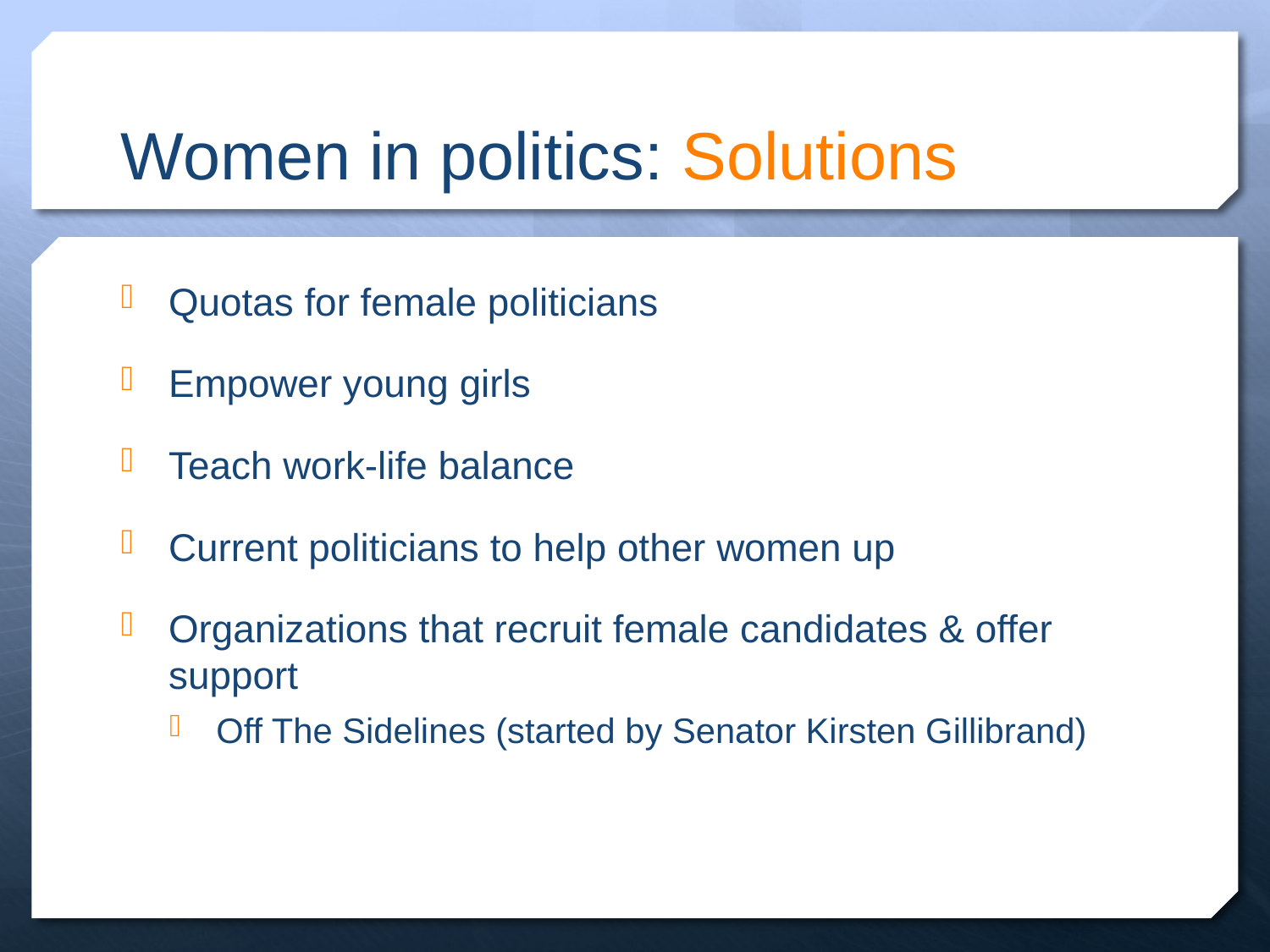

# Women in politics: Solutions
Quotas for female politicians
Empower young girls
Teach work-life balance
Current politicians to help other women up
Organizations that recruit female candidates & offer support
Off The Sidelines (started by Senator Kirsten Gillibrand)